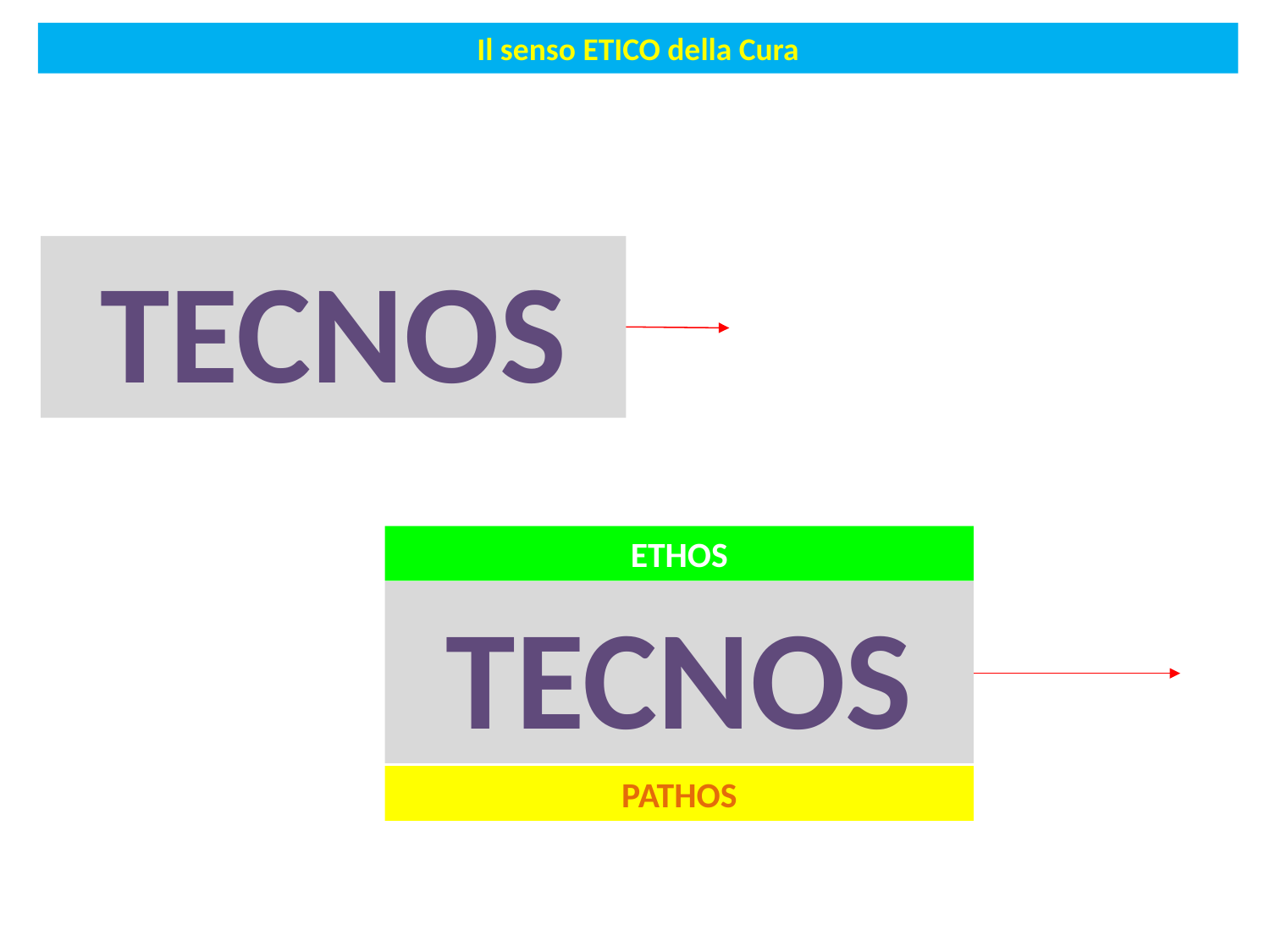

Il senso ETICO della Cura
TECNOS
ETHOS
TECNOS
PATHOS